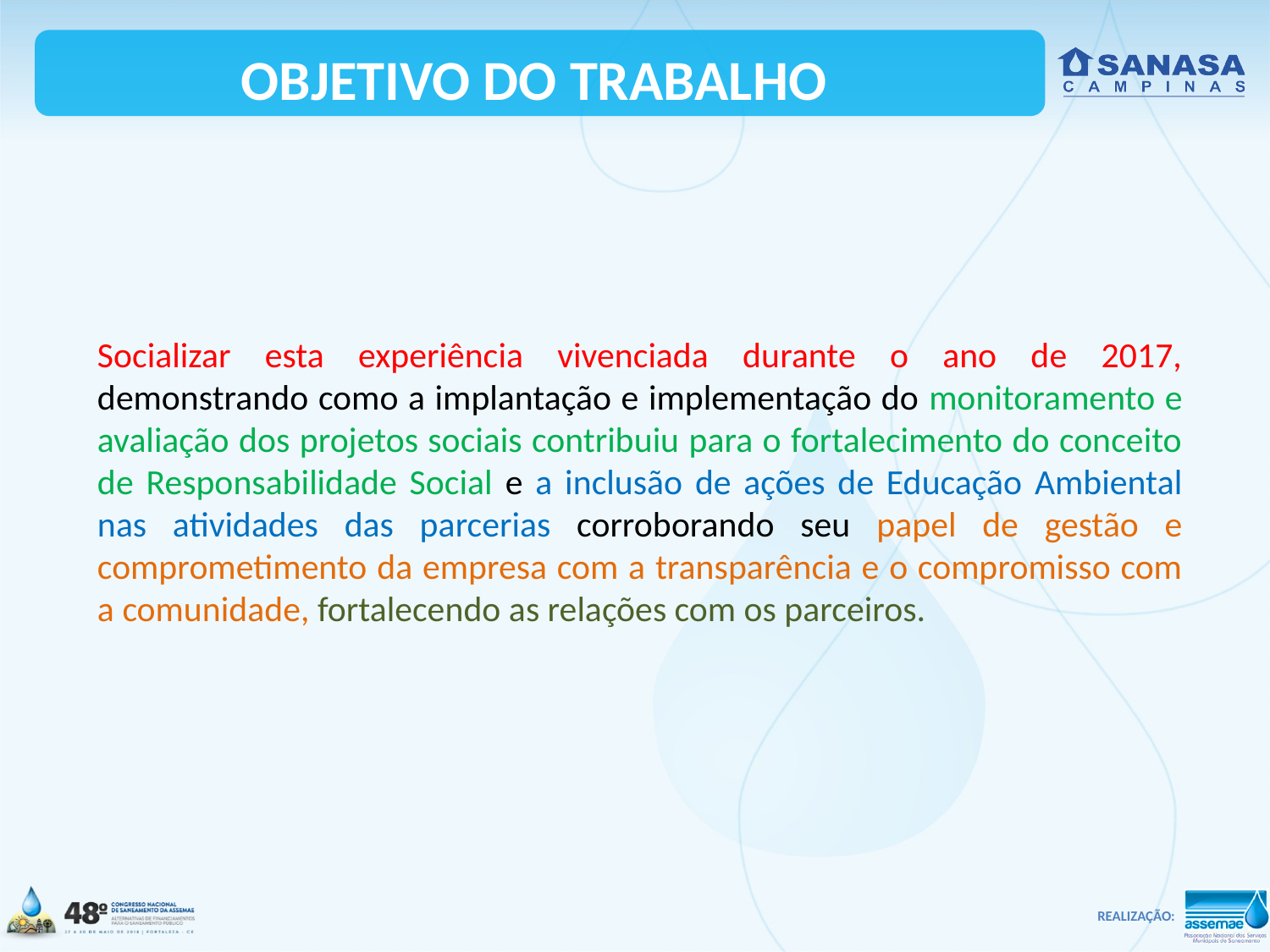

OBJETIVO DO TRABALHO
Socializar esta experiência vivenciada durante o ano de 2017, demonstrando como a implantação e implementação do monitoramento e avaliação dos projetos sociais contribuiu para o fortalecimento do conceito de Responsabilidade Social e a inclusão de ações de Educação Ambiental nas atividades das parcerias corroborando seu papel de gestão e comprometimento da empresa com a transparência e o compromisso com a comunidade, fortalecendo as relações com os parceiros.